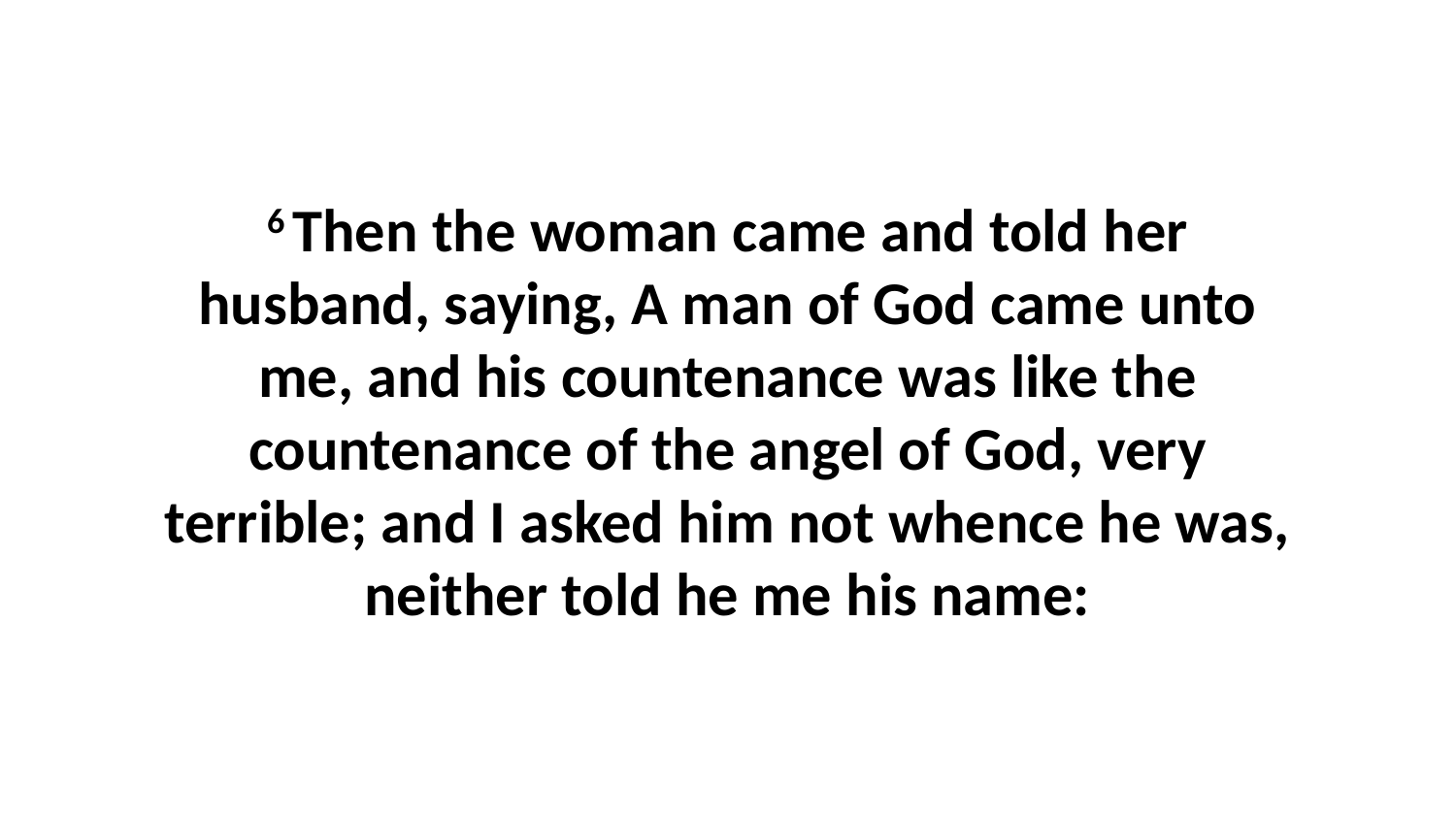

6 Then the woman came and told her husband, saying, A man of God came unto me, and his countenance was like the countenance of the angel of God, very terrible; and I asked him not whence he was, neither told he me his name: